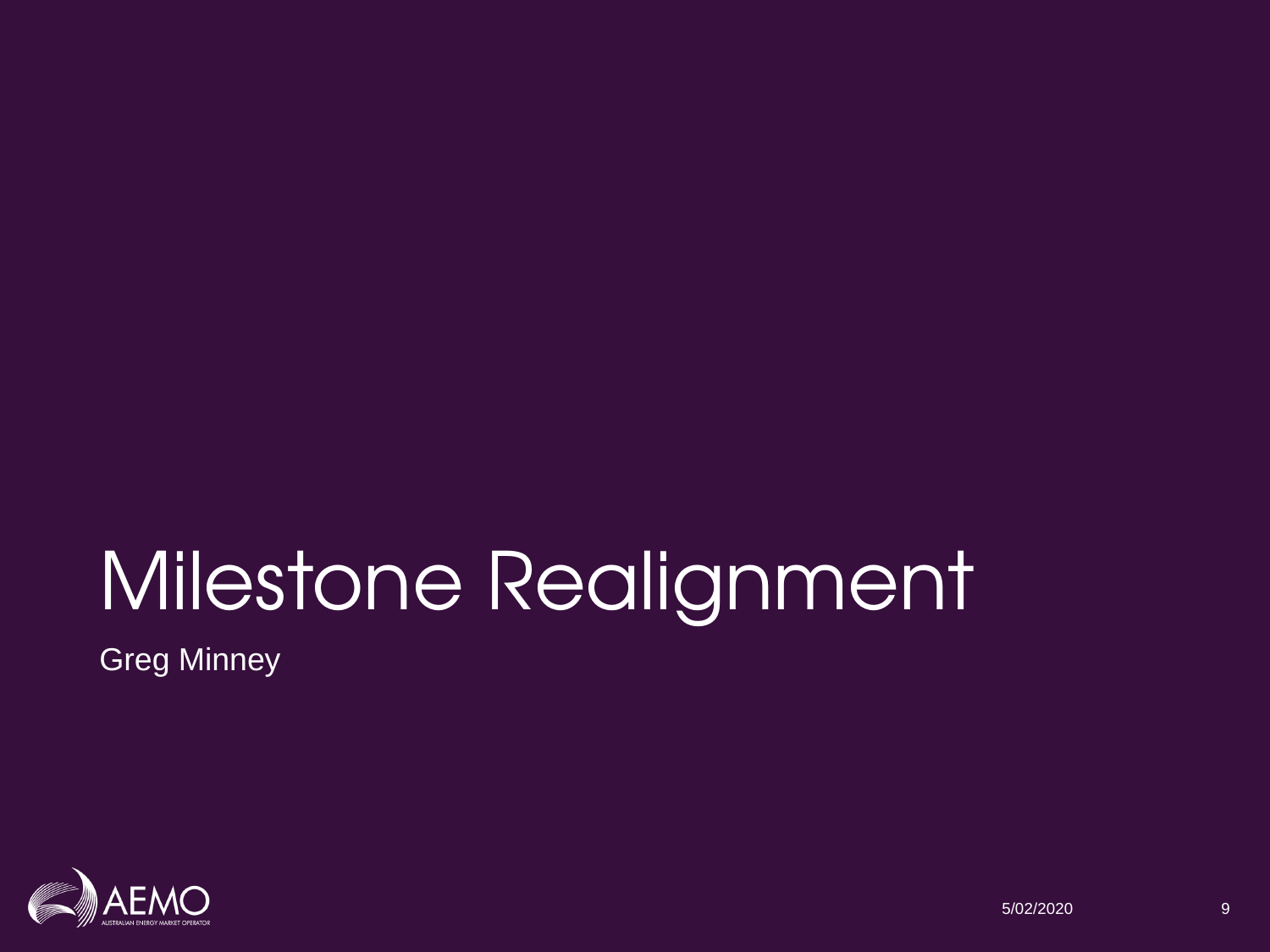

# Milestone Realignment
Greg Minney
5/02/2020
9